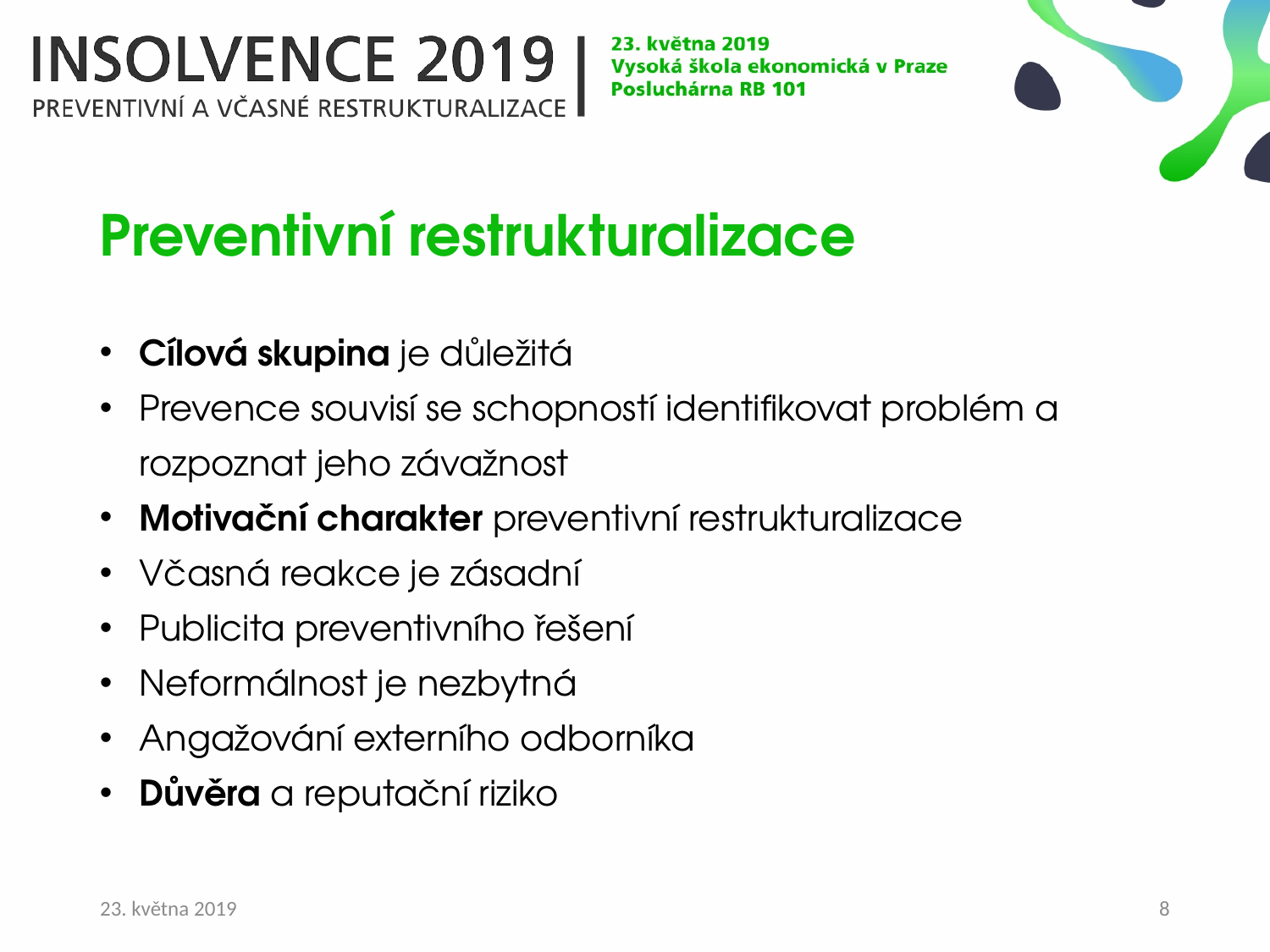

Preventivní restrukturalizace
Cílová skupina je důležitá
Prevence souvisí se schopností identifikovat problém a rozpoznat jeho závažnost
Motivační charakter preventivní restrukturalizace
Včasná reakce je zásadní
Publicita preventivního řešení
Neformálnost je nezbytná
Angažování externího odborníka
Důvěra a reputační riziko

23. května 2019
8